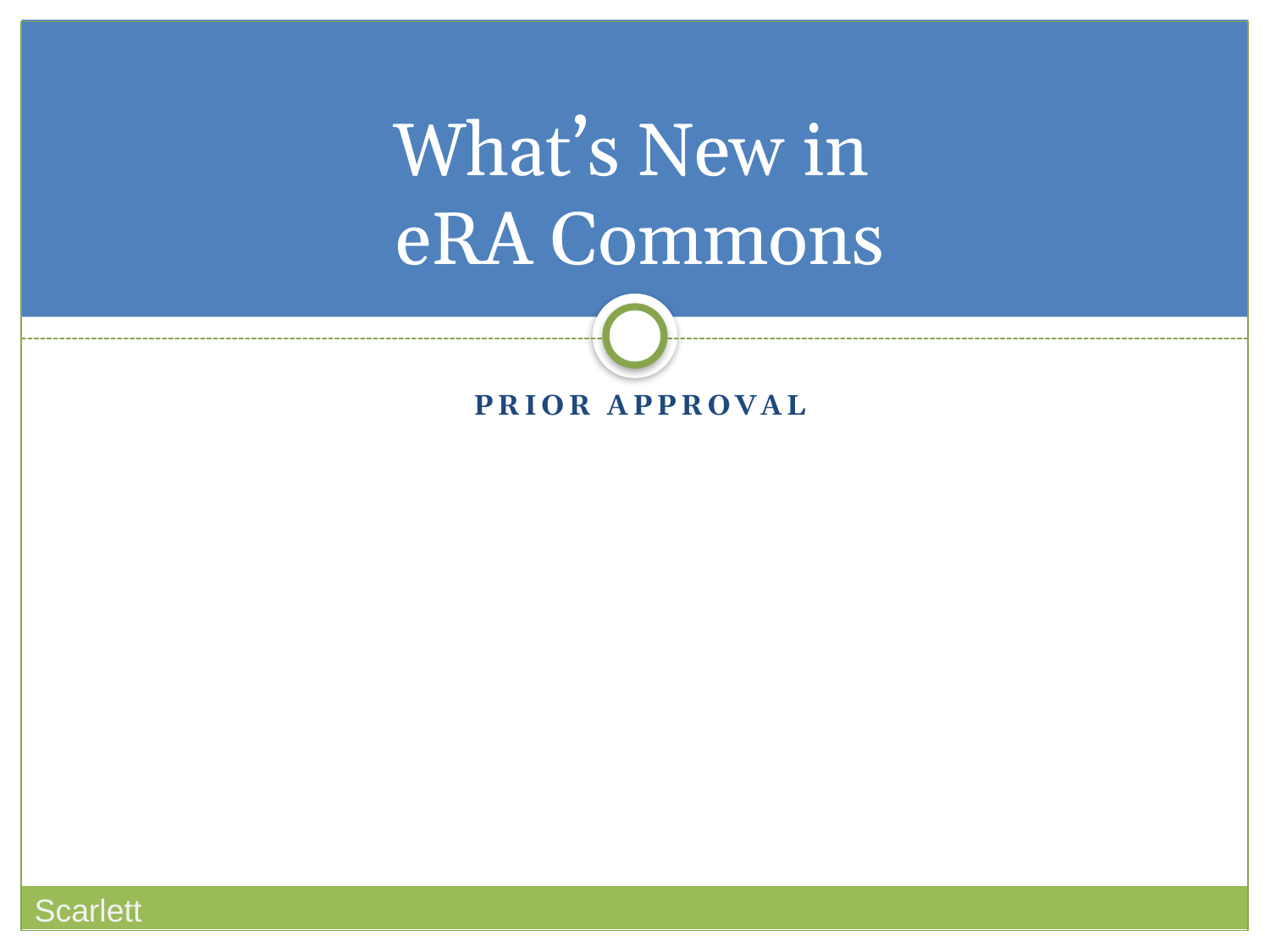

# What’s New in eRA Commons
Prior Approval
Scarlett